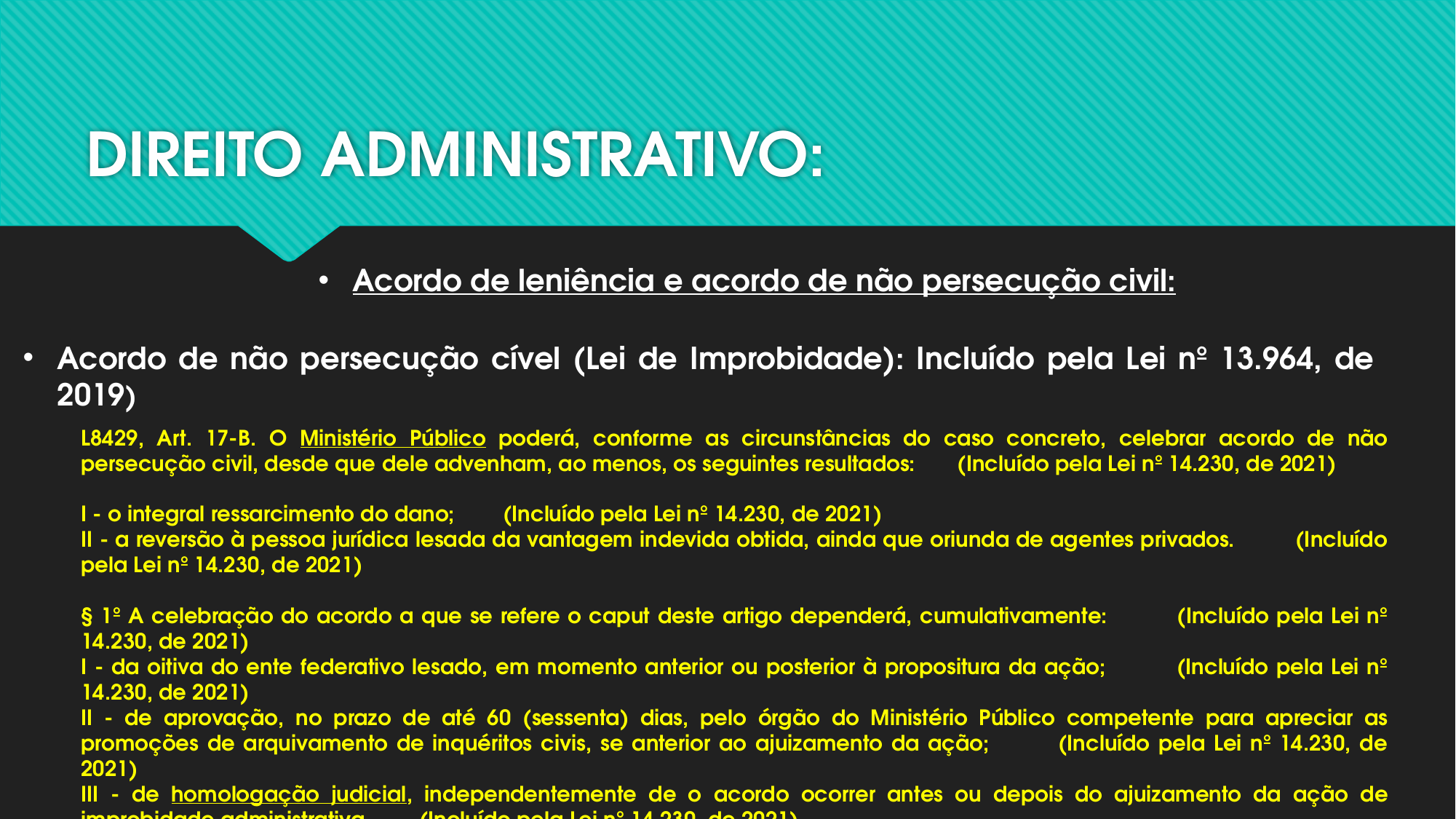

# DIREITO ADMINISTRATIVO:
Acordo de leniência e acordo de não persecução civil:
Acordo de não persecução cível (Lei de Improbidade): Incluído pela Lei nº 13.964, de 2019)

L8429, Art. 17-B. O Ministério Público poderá, conforme as circunstâncias do caso concreto, celebrar acordo de não persecução civil, desde que dele advenham, ao menos, os seguintes resultados:       (Incluído pela Lei nº 14.230, de 2021)

I - o integral ressarcimento do dano;        (Incluído pela Lei nº 14.230, de 2021)
II - a reversão à pessoa jurídica lesada da vantagem indevida obtida, ainda que oriunda de agentes privados.         (Incluído pela Lei nº 14.230, de 2021)

§ 1º A celebração do acordo a que se refere o caput deste artigo dependerá, cumulativamente:         (Incluído pela Lei nº 14.230, de 2021)
I - da oitiva do ente federativo lesado, em momento anterior ou posterior à propositura da ação;         (Incluído pela Lei nº 14.230, de 2021)
II - de aprovação, no prazo de até 60 (sessenta) dias, pelo órgão do Ministério Público competente para apreciar as promoções de arquivamento de inquéritos civis, se anterior ao ajuizamento da ação;        (Incluído pela Lei nº 14.230, de 2021)
III - de homologação judicial, independentemente de o acordo ocorrer antes ou depois do ajuizamento da ação de improbidade administrativa.        (Incluído pela Lei nº 14.230, de 2021)